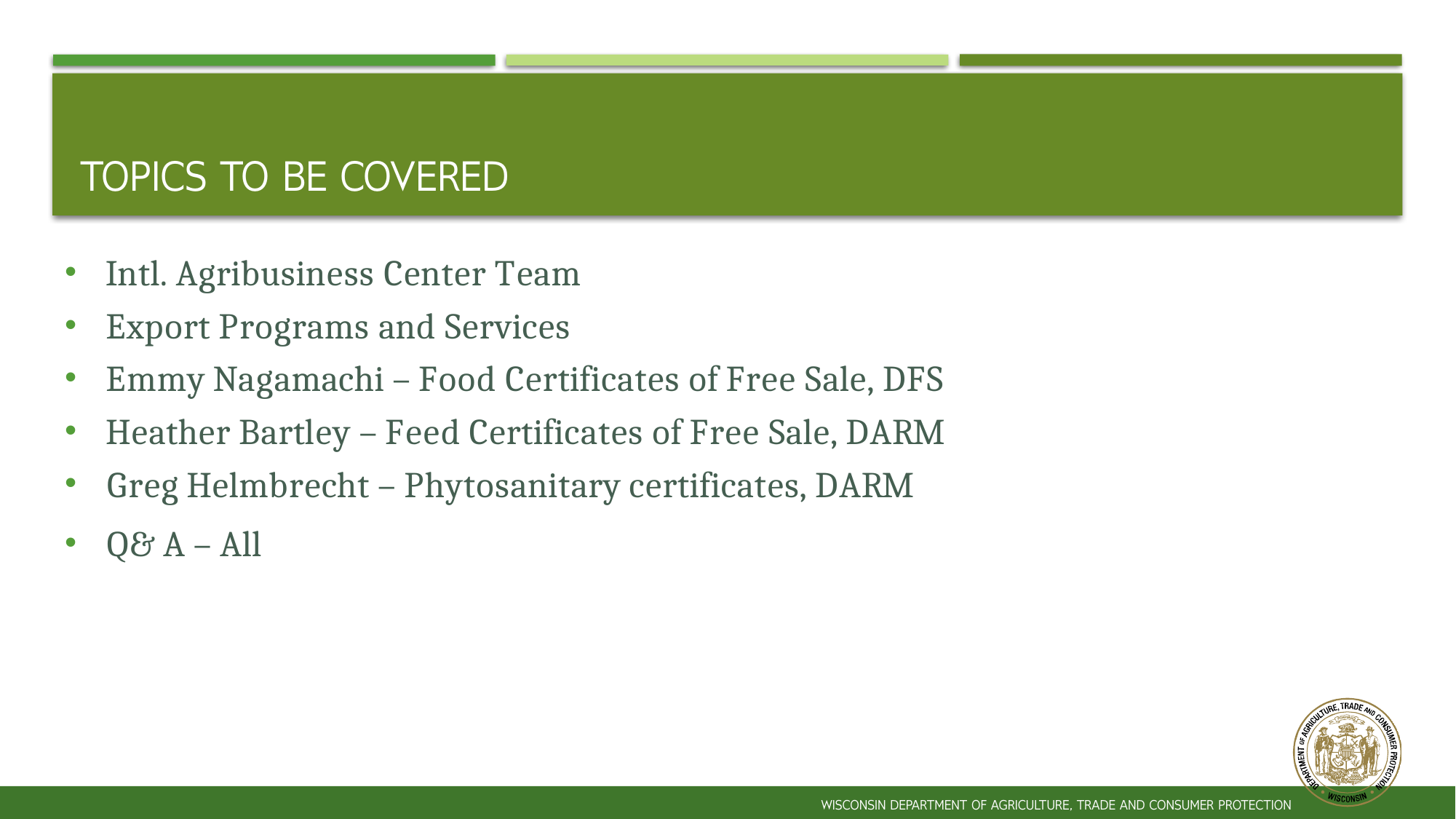

# Topics to be covered
Intl. Agribusiness Center Team
Export Programs and Services
Emmy Nagamachi – Food Certificates of Free Sale, DFS
Heather Bartley – Feed Certificates of Free Sale, DARM
Greg Helmbrecht – Phytosanitary certificates, DARM
Q& A – All